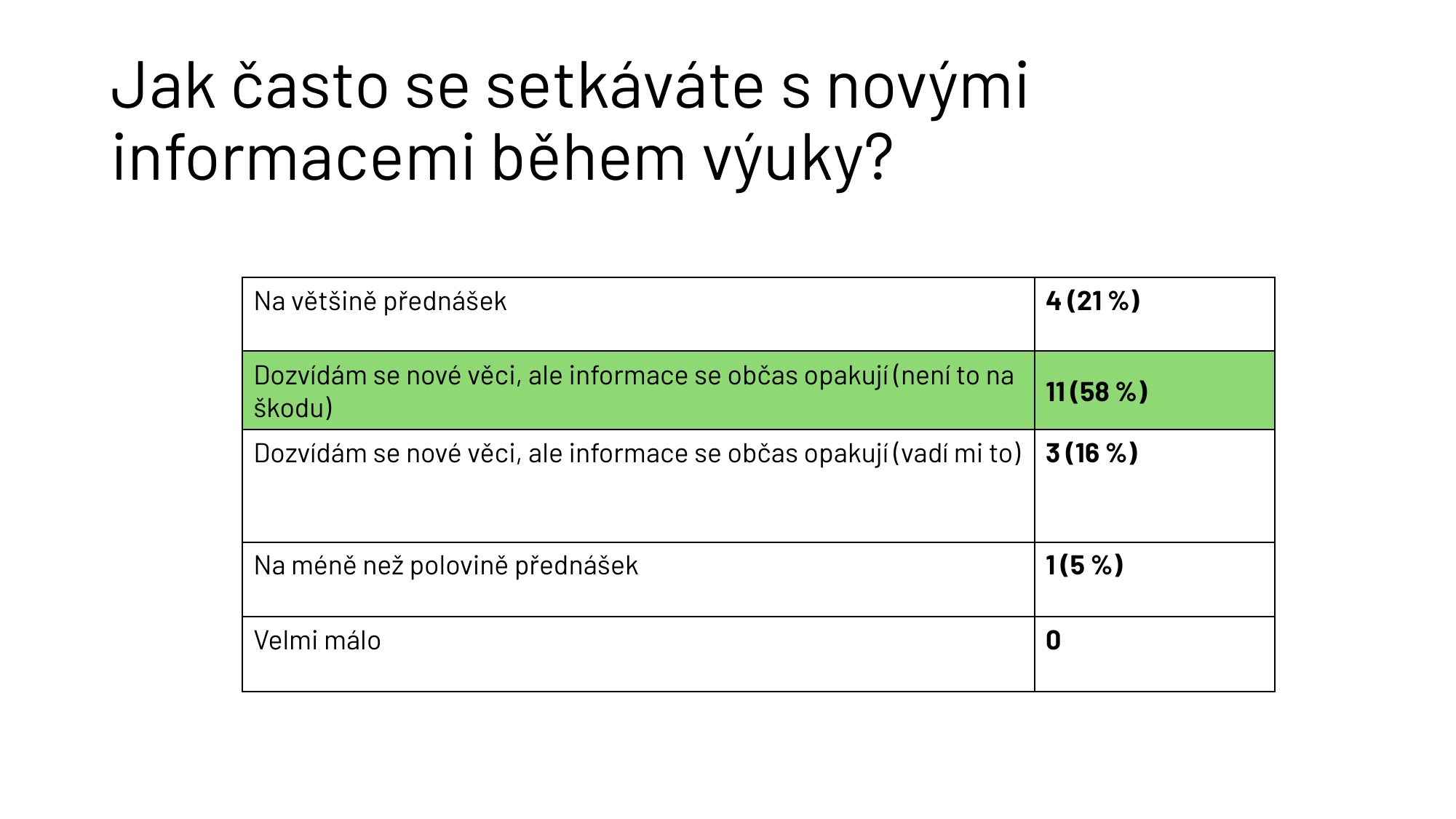

# Jak často se setkáváte s novými informacemi během výuky?
| Na většině přednášek | 4 (21 %) |
| --- | --- |
| Dozvídám se nové věci, ale informace se občas opakují (není to na škodu) | 11 (58 %) |
| Dozvídám se nové věci, ale informace se občas opakují (vadí mi to) | 3 (16 %) |
| Na méně než polovině přednášek | 1 (5 %) |
| Velmi málo | 0 |